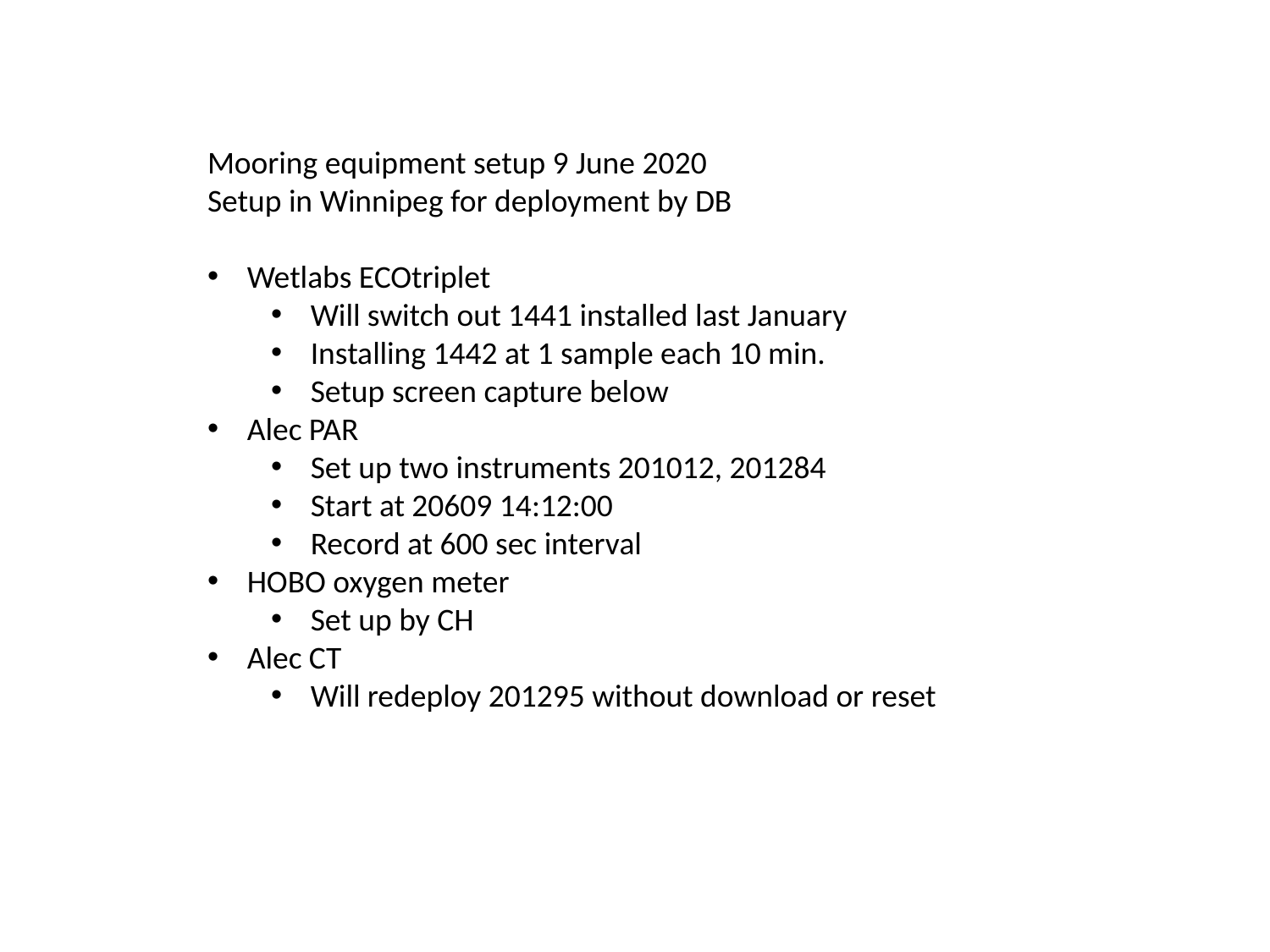

Mooring equipment setup 9 June 2020
Setup in Winnipeg for deployment by DB

Wetlabs ECOtriplet
Will switch out 1441 installed last January
Installing 1442 at 1 sample each 10 min.
Setup screen capture below
Alec PAR
Set up two instruments 201012, 201284
Start at 20609 14:12:00
Record at 600 sec interval
HOBO oxygen meter
Set up by CH
Alec CT
Will redeploy 201295 without download or reset